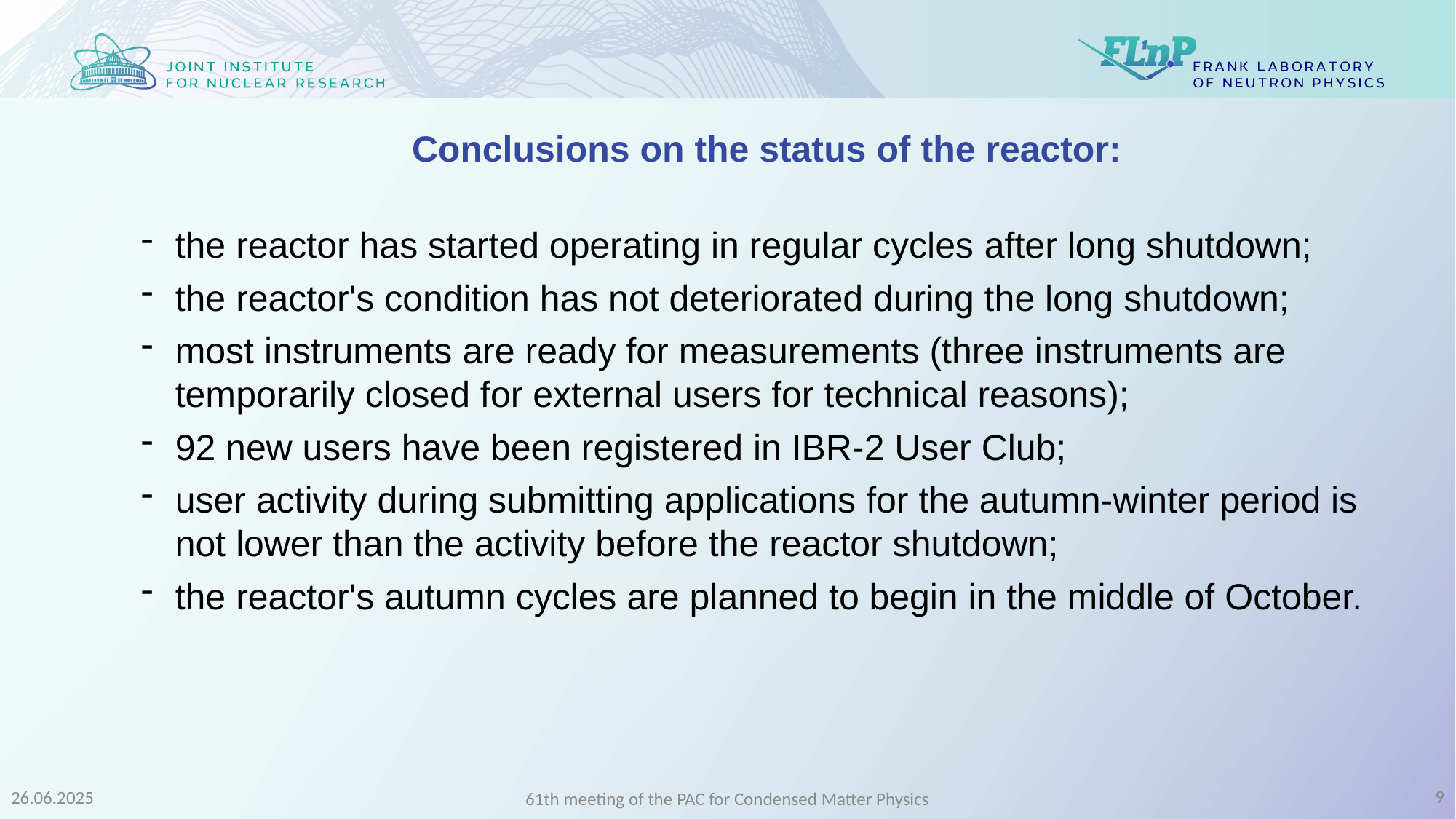

Conclusions on the status of the reactor:

the reactor has started operating in regular cycles after long shutdown;
the reactor's condition has not deteriorated during the long shutdown;
most instruments are ready for measurements (three instruments are temporarily closed for external users for technical reasons);
92 new users have been registered in IBR-2 User Club;
user activity during submitting applications for the autumn-winter period is not lower than the activity before the reactor shutdown;
the reactor's autumn cycles are planned to begin in the middle of October.
9
26.06.2025
61th meeting of the PAC for Condensed Matter Physics